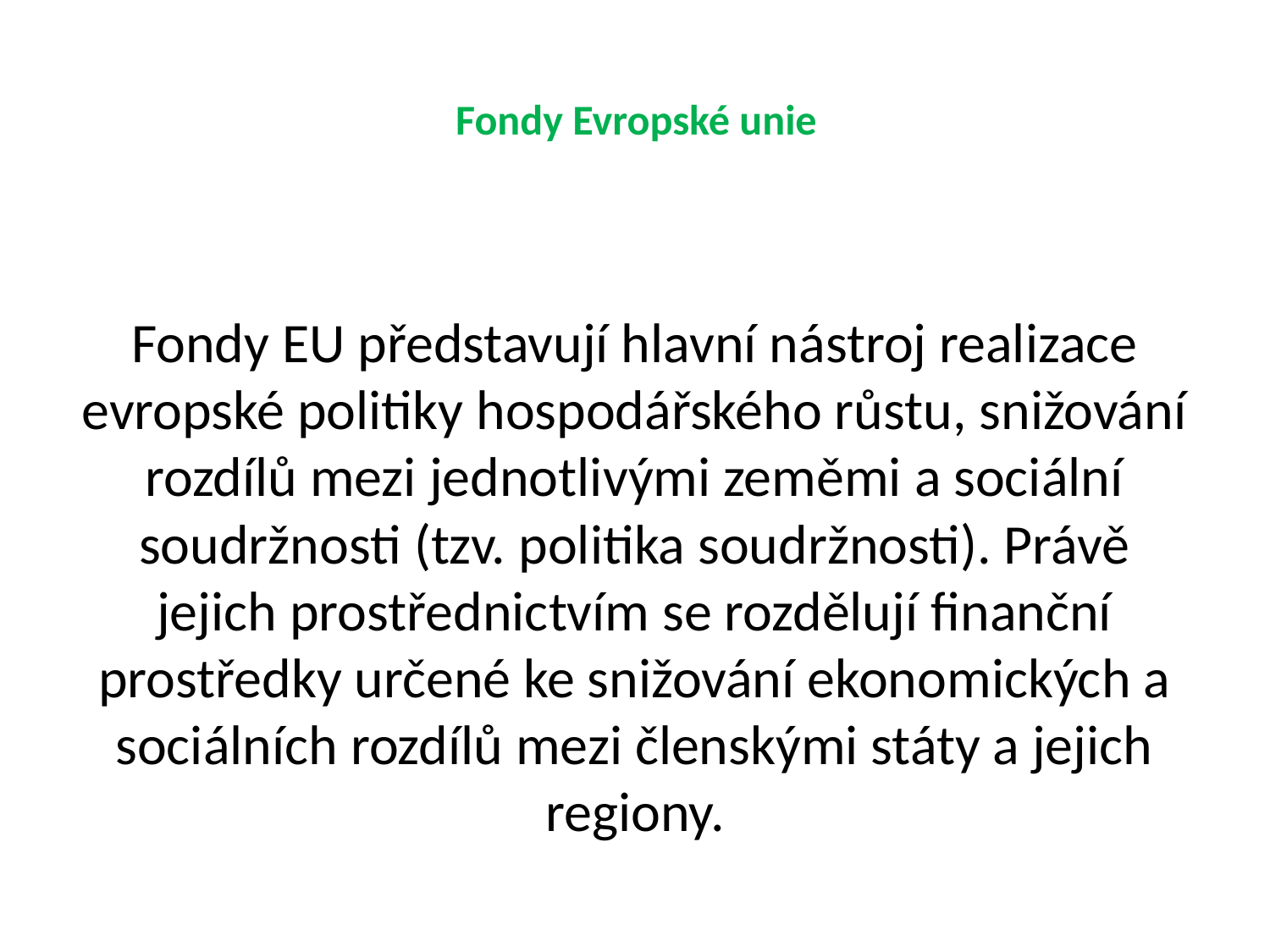

# Fondy Evropské unie

Fondy EU představují hlavní nástroj realizace evropské politiky hospodářského růstu, snižování rozdílů mezi jednotlivými zeměmi a sociální soudržnosti (tzv. politika soudržnosti). Právě jejich prostřednictvím se rozdělují finanční prostředky určené ke snižování ekonomických a sociálních rozdílů mezi členskými státy a jejich regiony.